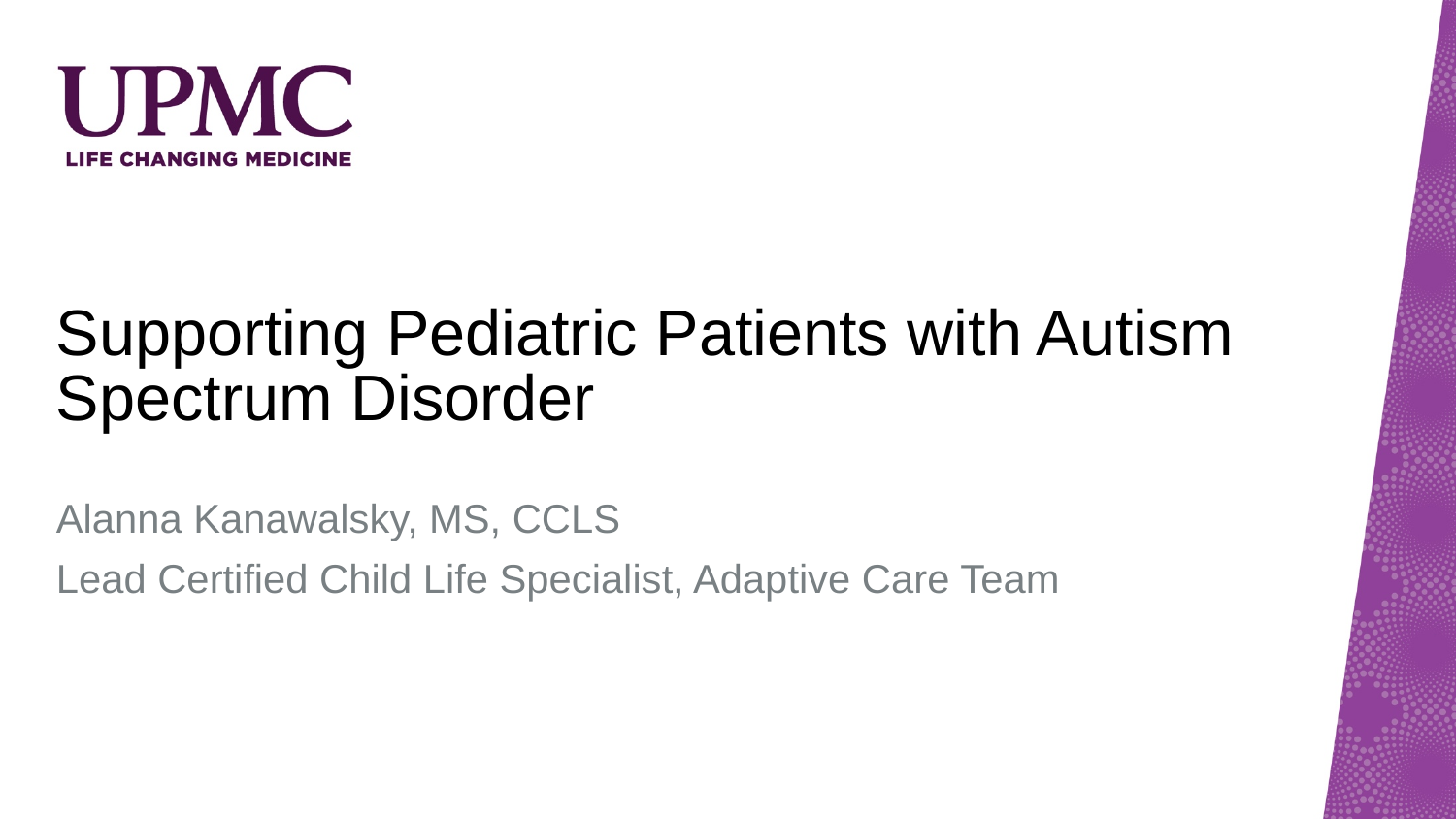

# Supporting Pediatric Patients with Autism Spectrum Disorder
Alanna Kanawalsky, MS, CCLS
Lead Certified Child Life Specialist, Adaptive Care Team